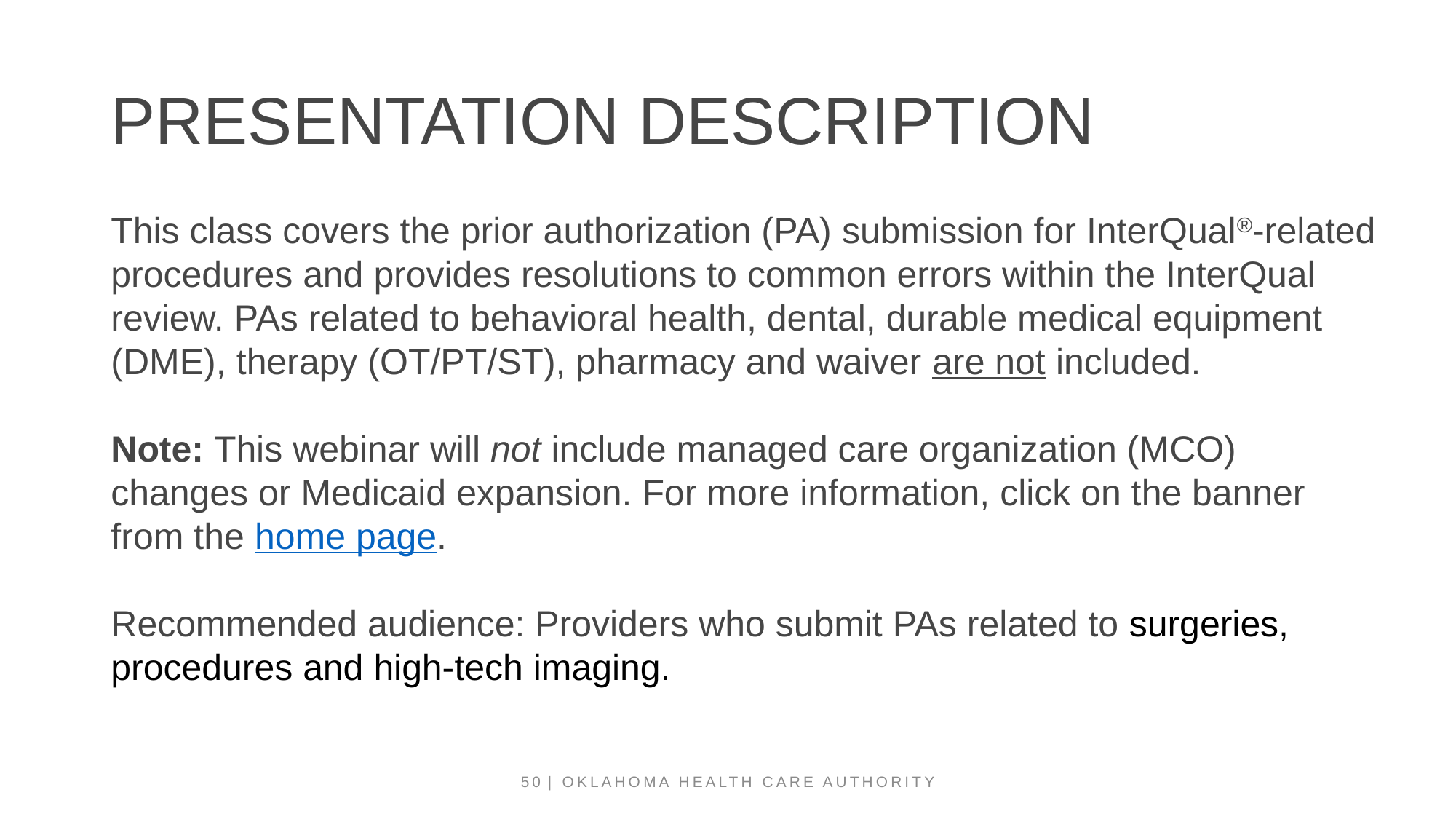

# Presentation Description
This class covers the prior authorization (PA) submission for InterQual®-related procedures and provides resolutions to common errors within the InterQual review. PAs related to behavioral health, dental, durable medical equipment (DME), therapy (OT/PT/ST), pharmacy and waiver are not included.

Note: This webinar will not include managed care organization (MCO) changes or Medicaid expansion. For more information, click on the banner from the home page.

Recommended audience: Providers who submit PAs related to surgeries, procedures and high-tech imaging.